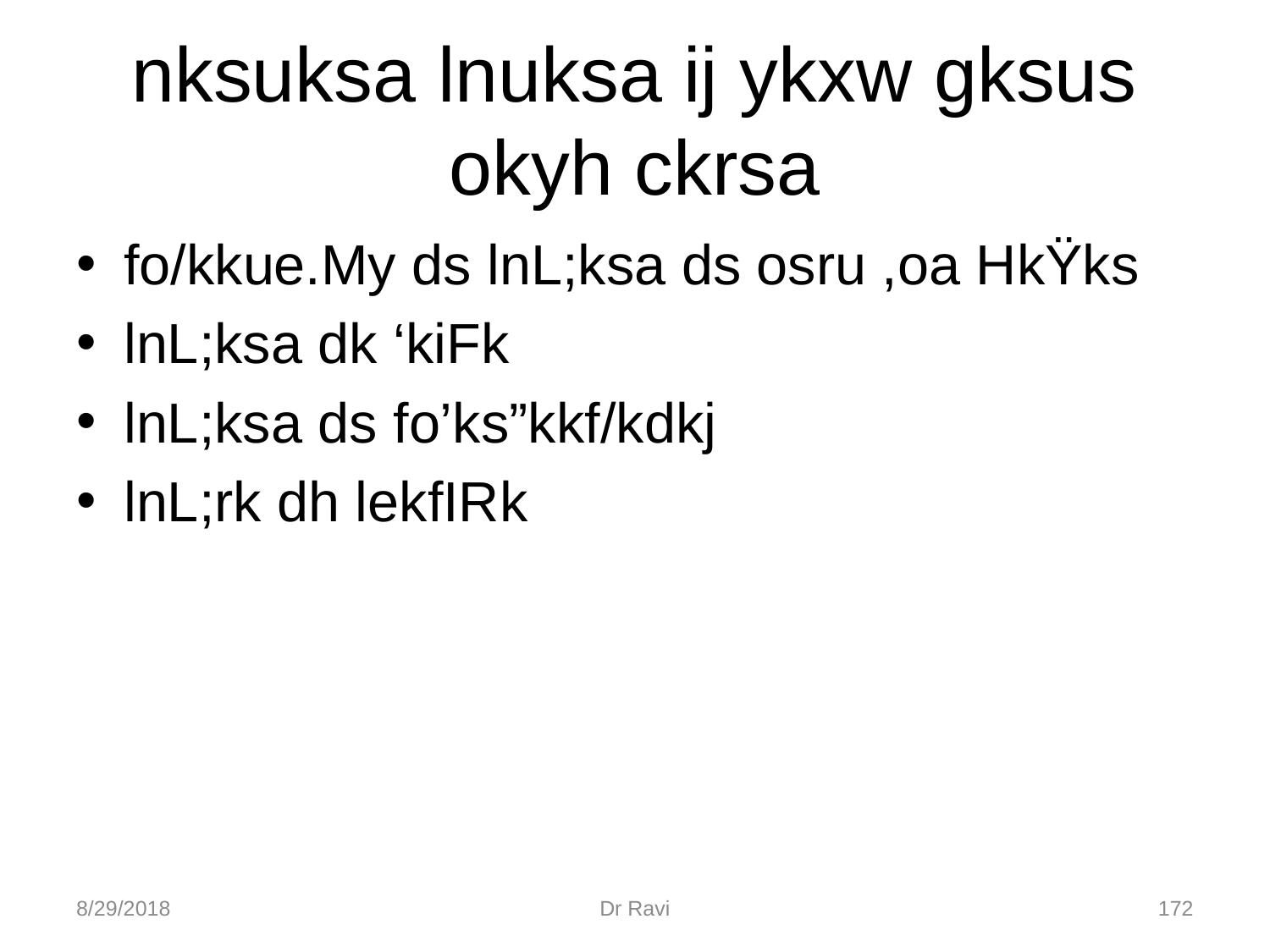

# nksuksa lnuksa ij ykxw gksus okyh ckrsa
fo/kkue.My ds lnL;ksa ds osru ,oa HkŸks
lnL;ksa dk ‘kiFk
lnL;ksa ds fo’ks”kkf/kdkj
lnL;rk dh lekfIRk

8/29/2018
Dr Ravi
172